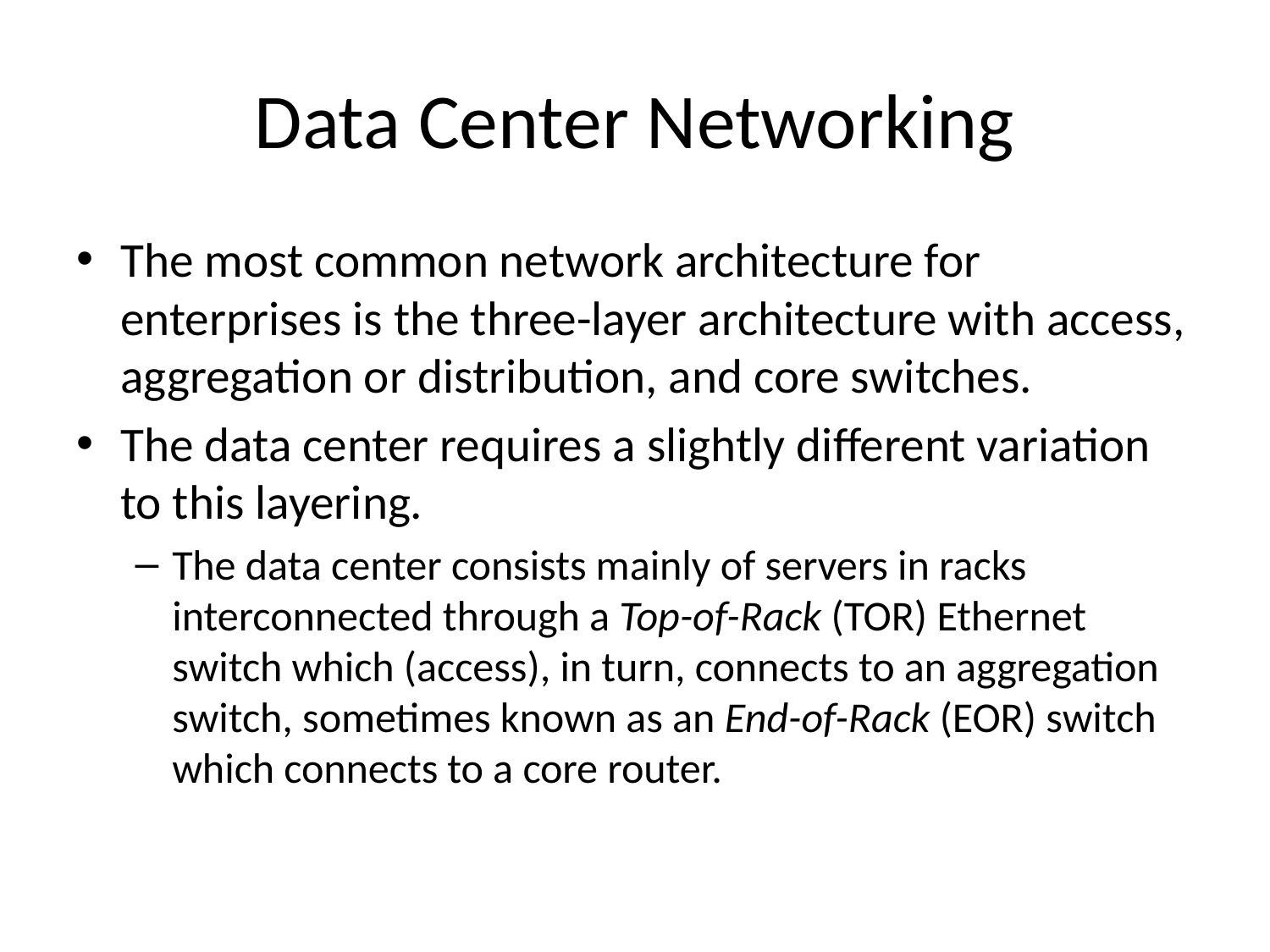

# Data Center Networking
The most common network architecture for enterprises is the three-layer architecture with access, aggregation or distribution, and core switches.
The data center requires a slightly different variation to this layering.
The data center consists mainly of servers in racks interconnected through a Top-of-Rack (TOR) Ethernet switch which (access), in turn, connects to an aggregation switch, sometimes known as an End-of-Rack (EOR) switch which connects to a core router.